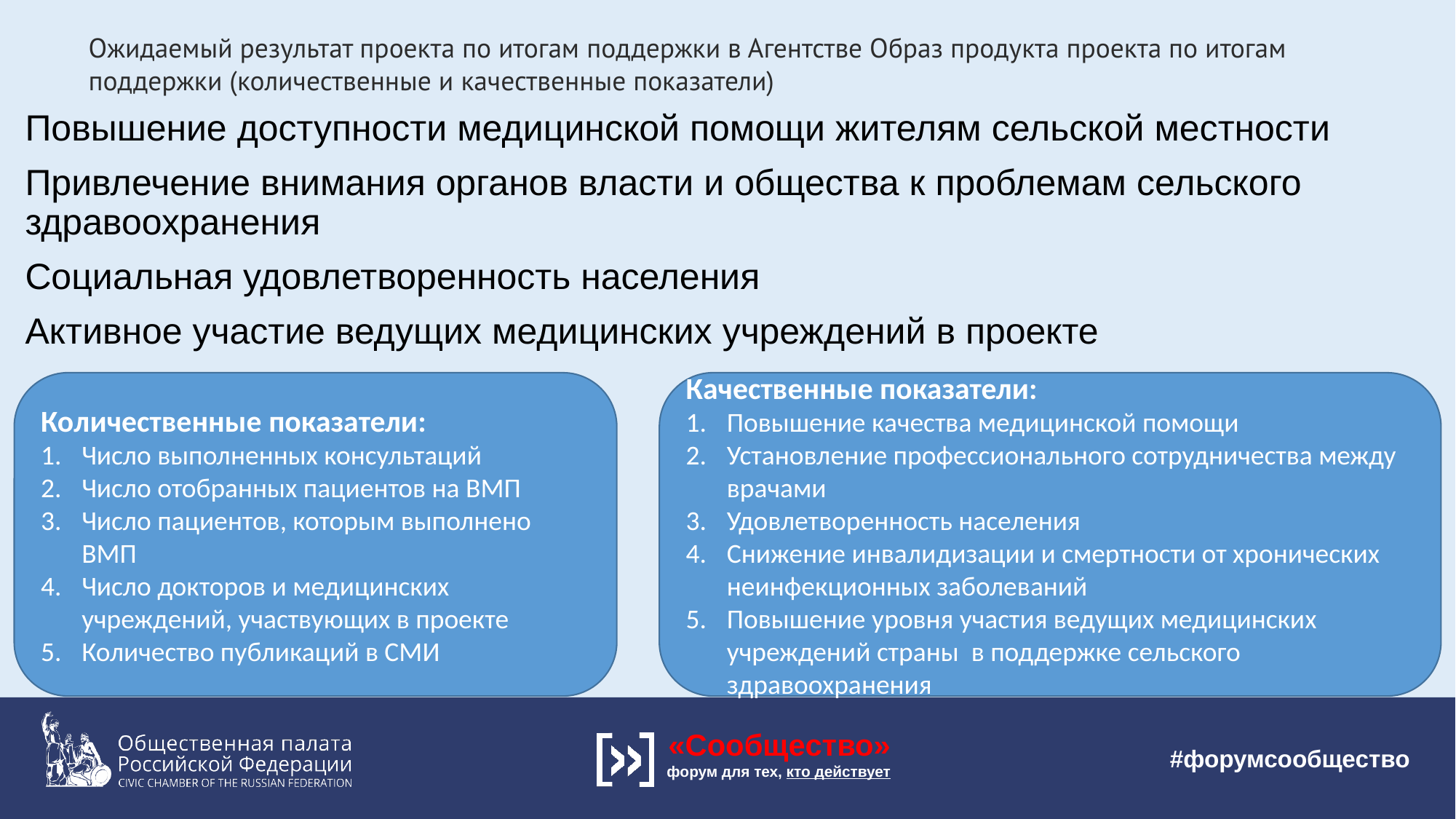

Ожидаемый результат проекта по итогам поддержки в Агентстве Образ продукта проекта по итогам поддержки (количественные и качественные показатели)
Повышение доступности медицинской помощи жителям сельской местности
Привлечение внимания органов власти и общества к проблемам сельского здравоохранения
Социальная удовлетворенность населения
Активное участие ведущих медицинских учреждений в проекте

Количественные показатели:
Число выполненных консультаций
Число отобранных пациентов на ВМП
Число пациентов, которым выполнено ВМП
Число докторов и медицинских учреждений, участвующих в проекте
Количество публикаций в СМИ
Качественные показатели:
Повышение качества медицинской помощи
Установление профессионального сотрудничества между врачами
Удовлетворенность населения
Снижение инвалидизации и смертности от хронических неинфекционных заболеваний
Повышение уровня участия ведущих медицинских учреждений страны  в поддержке сельского здравоохранения